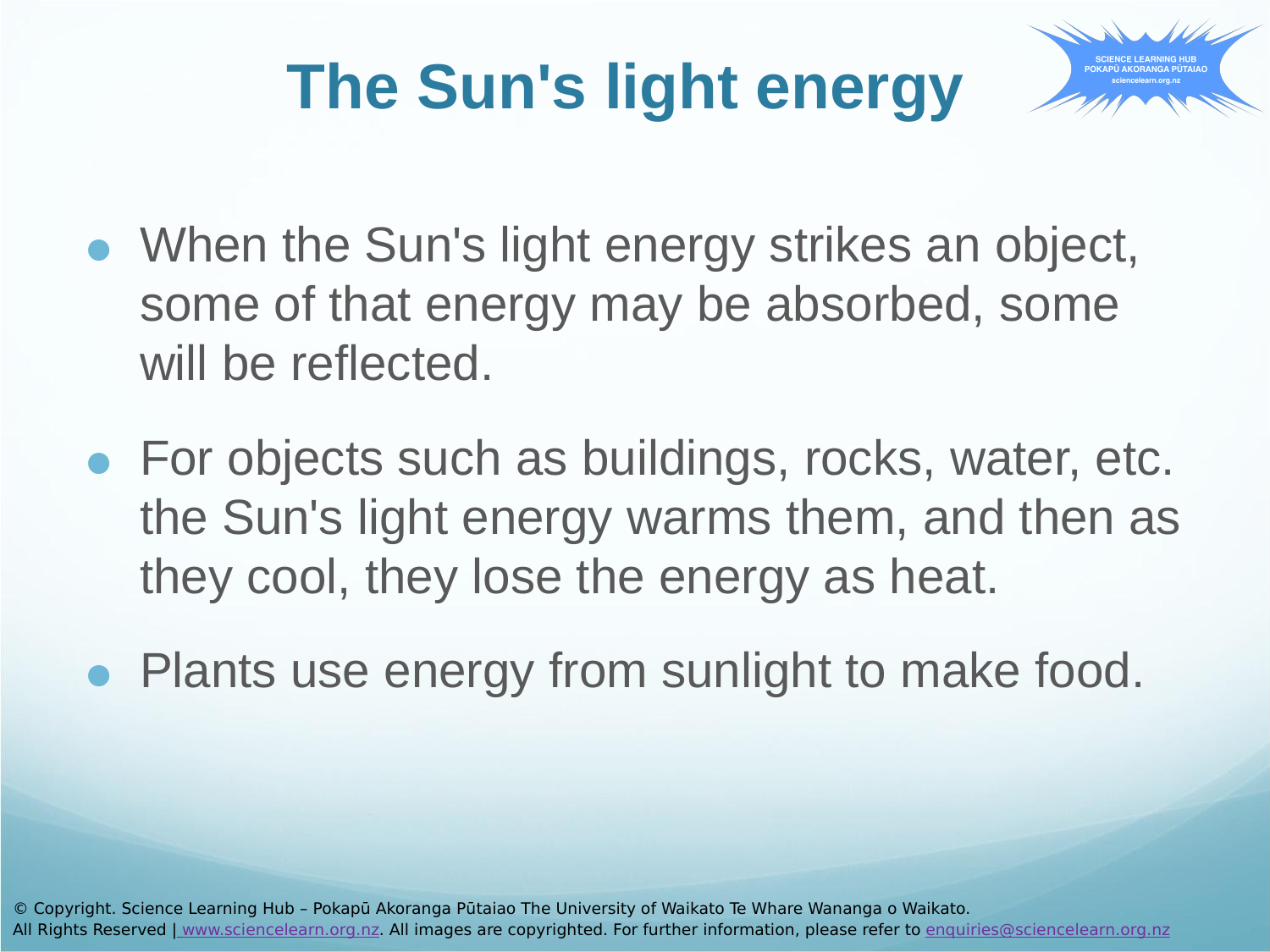

5 December 2024
# The Sun's light energy
When the Sun's light energy strikes an object, some of that energy may be absorbed, some will be reflected.
For objects such as buildings, rocks, water, etc. the Sun's light energy warms them, and then as they cool, they lose the energy as heat.
Plants use energy from sunlight to make food.

© Copyright. Science Learning Hub – Pokapū Akoranga Pūtaiao The University of Waikato Te Whare Wananga o Waikato.
All Rights Reserved | www.sciencelearn.org.nz. All images are copyrighted. For further information, please refer to enquiries@sciencelearn.org.nz